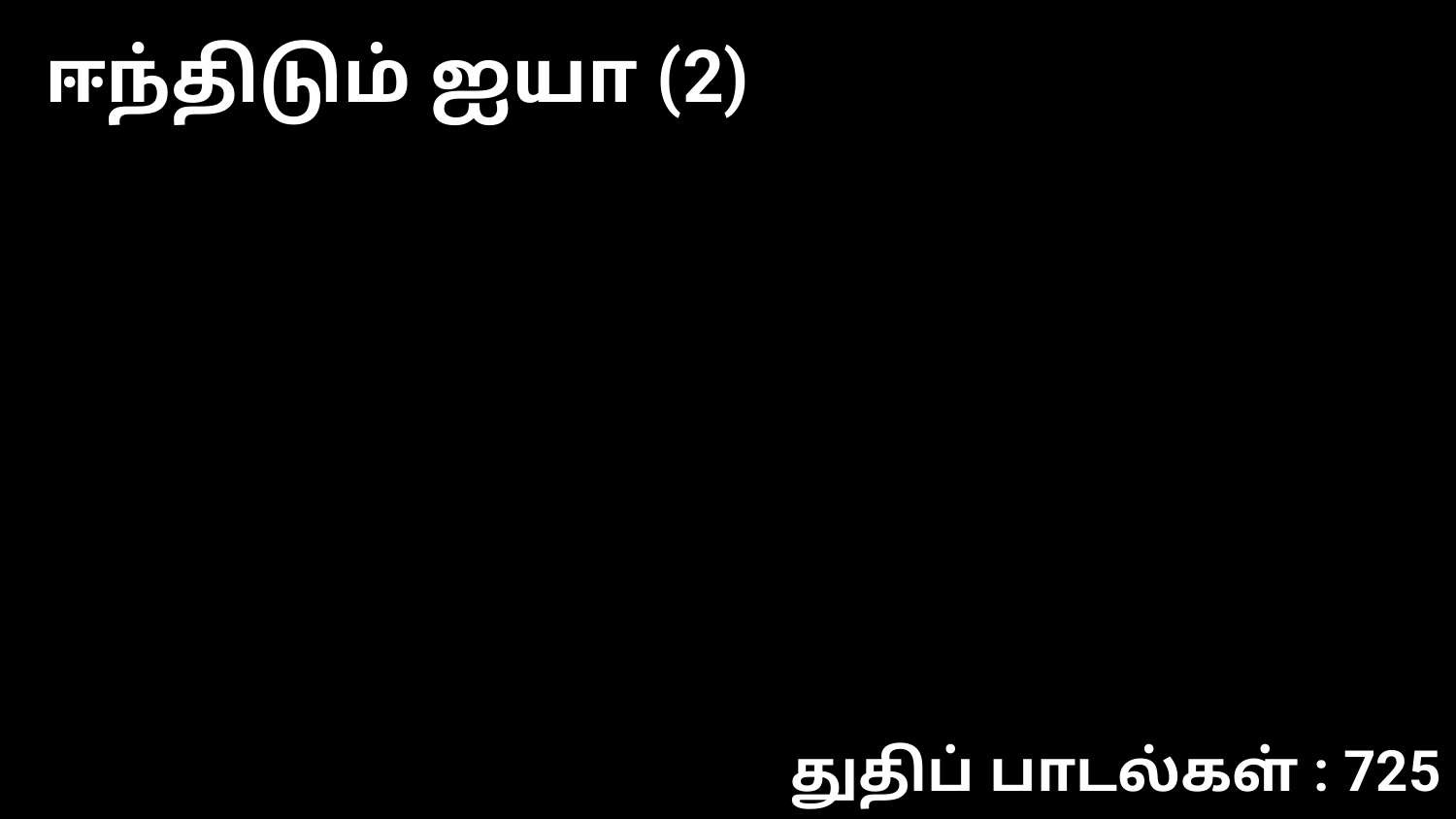

ஈந்திடும் ஐயா (2)
துதிப் பாடல்கள் : 725